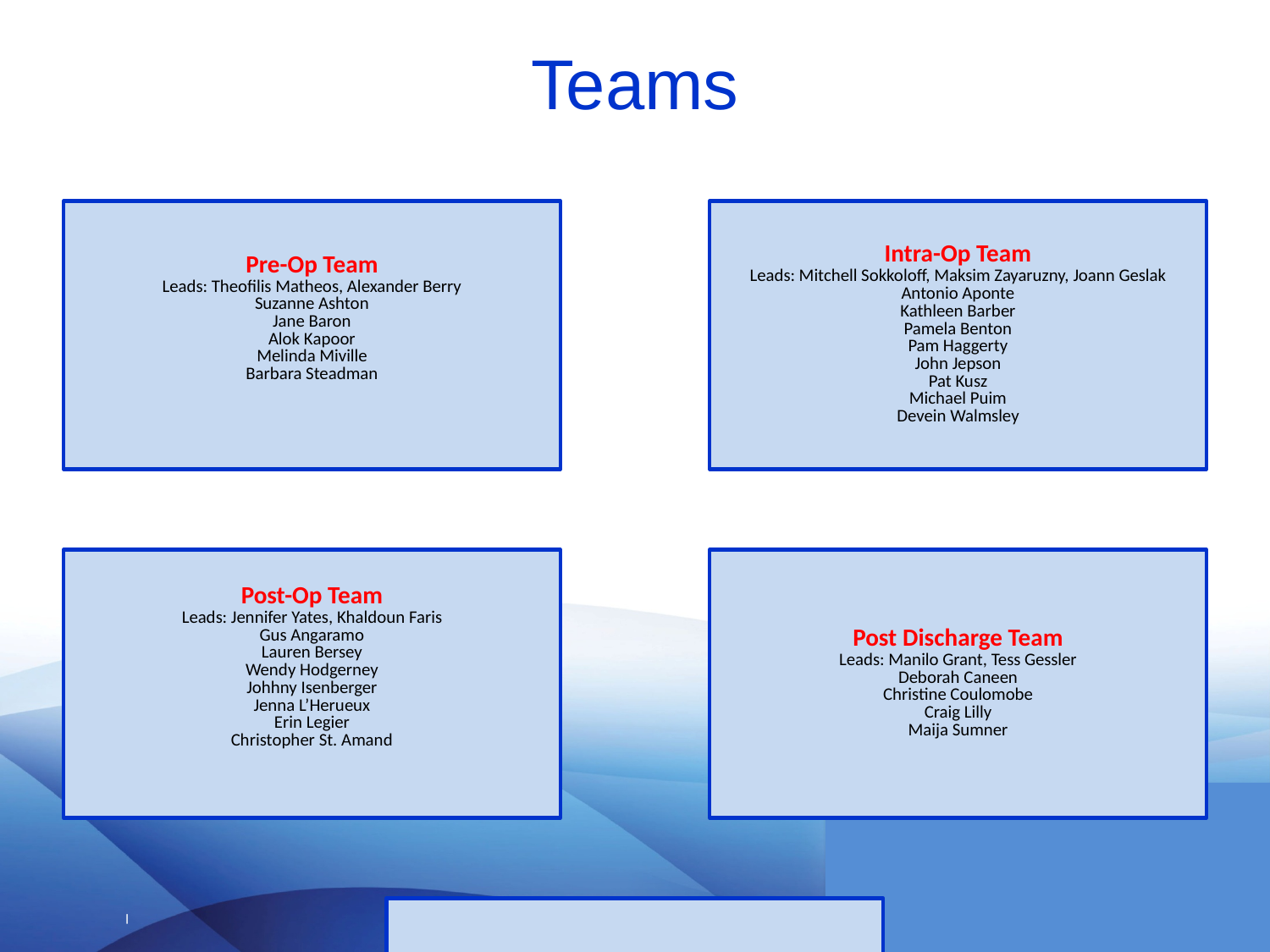

# Teams
Pre-Op Team
Leads: Theofilis Matheos, Alexander Berry
Suzanne Ashton
Jane Baron
Alok Kapoor
Melinda Miville
Barbara Steadman
Intra-Op Team
Leads: Mitchell Sokkoloff, Maksim Zayaruzny, Joann Geslak
Antonio Aponte
Kathleen Barber
Pamela Benton
Pam Haggerty
John Jepson
Pat Kusz
Michael Puim
Devein Walmsley
Post-Op Team
Leads: Jennifer Yates, Khaldoun Faris
Gus Angaramo
Lauren Bersey
Wendy Hodgerney
Johhny Isenberger
Jenna L’Herueux
Erin Legier
Christopher St. Amand
Post Discharge Team
Leads: Manilo Grant, Tess Gessler
Deborah Caneen
Christine Coulomobe
Craig Lilly
Maija Sumner
Alok Kapoor